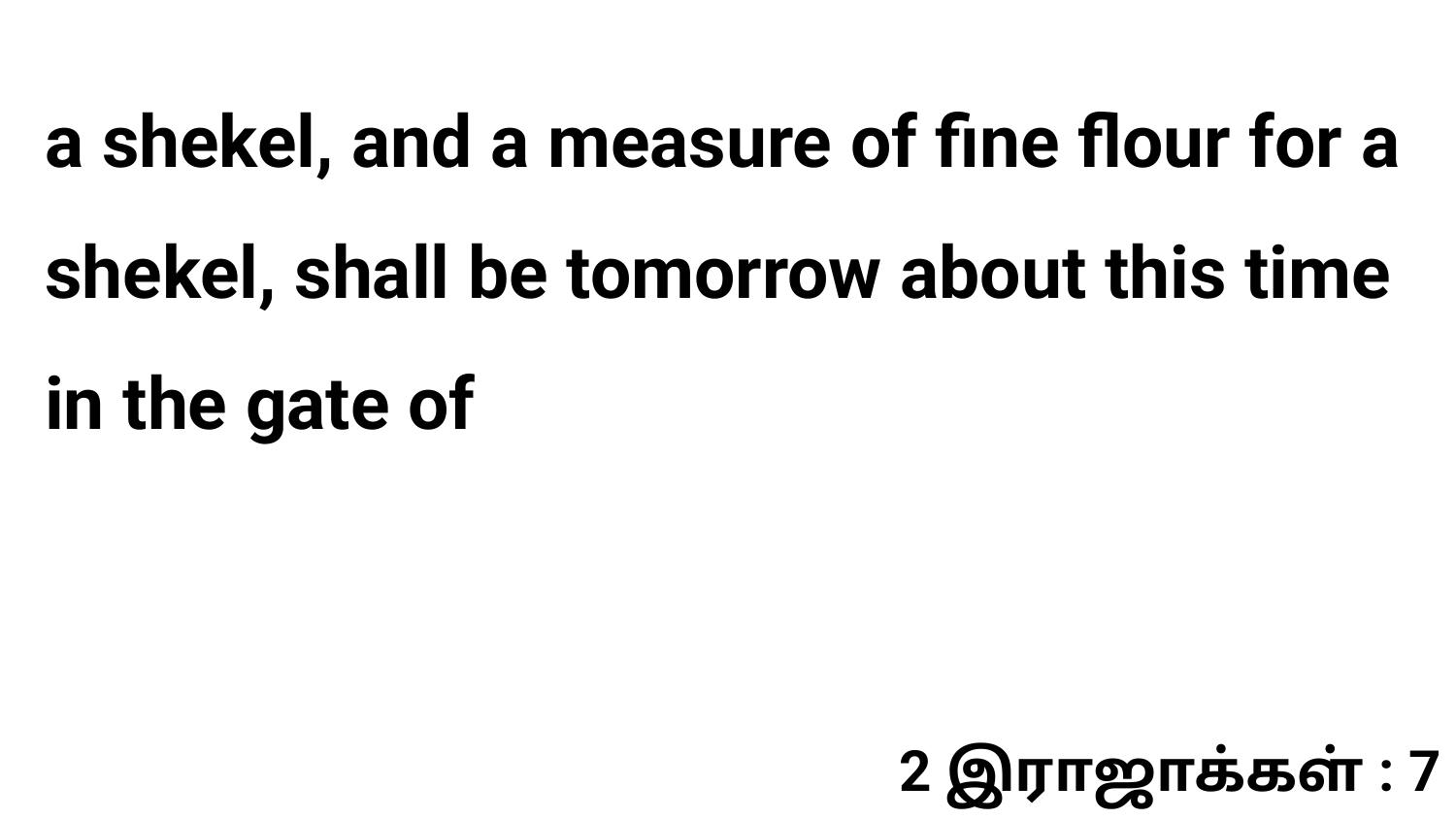

a shekel, and a measure of fine flour for a shekel, shall be tomorrow about this time in the gate of
2 இராஜாக்கள் : 7